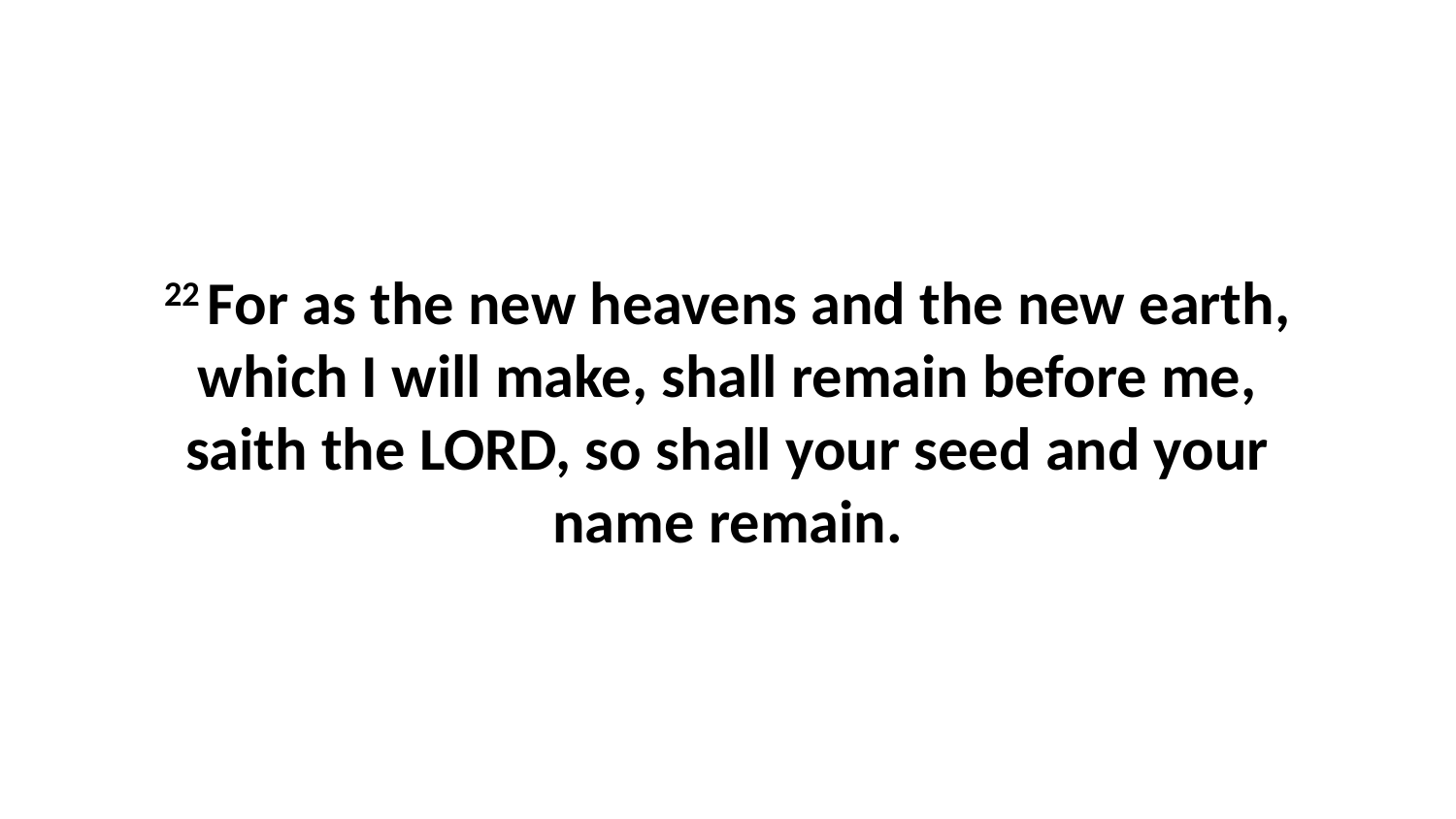

22 For as the new heavens and the new earth, which I will make, shall remain before me, saith the LORD, so shall your seed and your name remain.